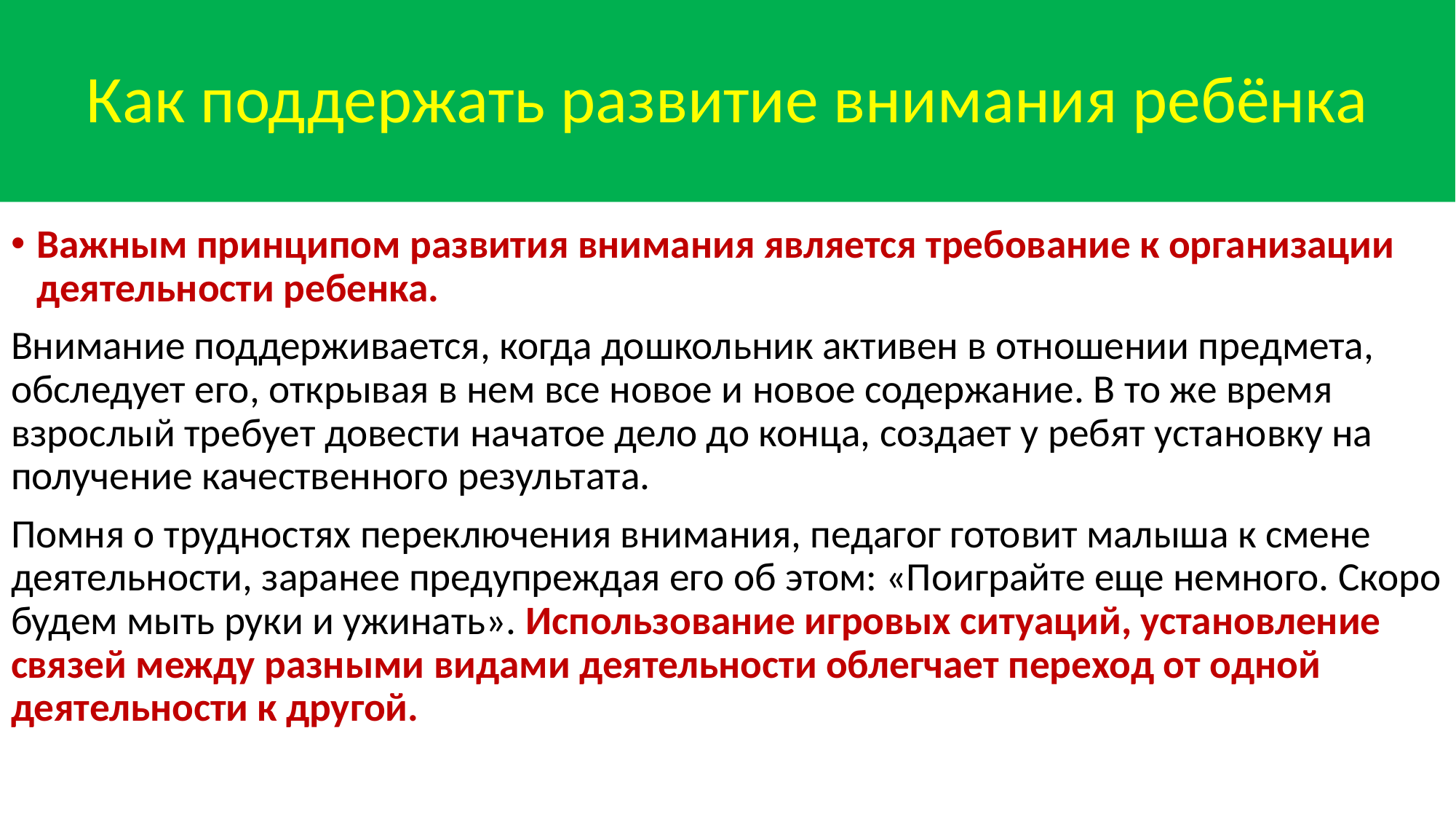

# Как поддержать развитие внимания ребёнка
Важным принципом развития внимания является требование к организации деятельности ребенка.
Внимание поддерживается, когда дошкольник активен в отношении предмета, обследует его, открывая в нем все новое и новое содержание. В то же время взрослый требует довести начатое дело до конца, создает у ребят установку на получение качественного результата.
Помня о трудностях переключения внимания, педагог готовит малыша к смене деятельности, заранее предупреждая его об этом: «Поиграйте еще немного. Скоро будем мыть руки и ужинать». Использование игровых ситуаций, установление связей между разными видами деятельности облегчает переход от одной деятельности к другой.